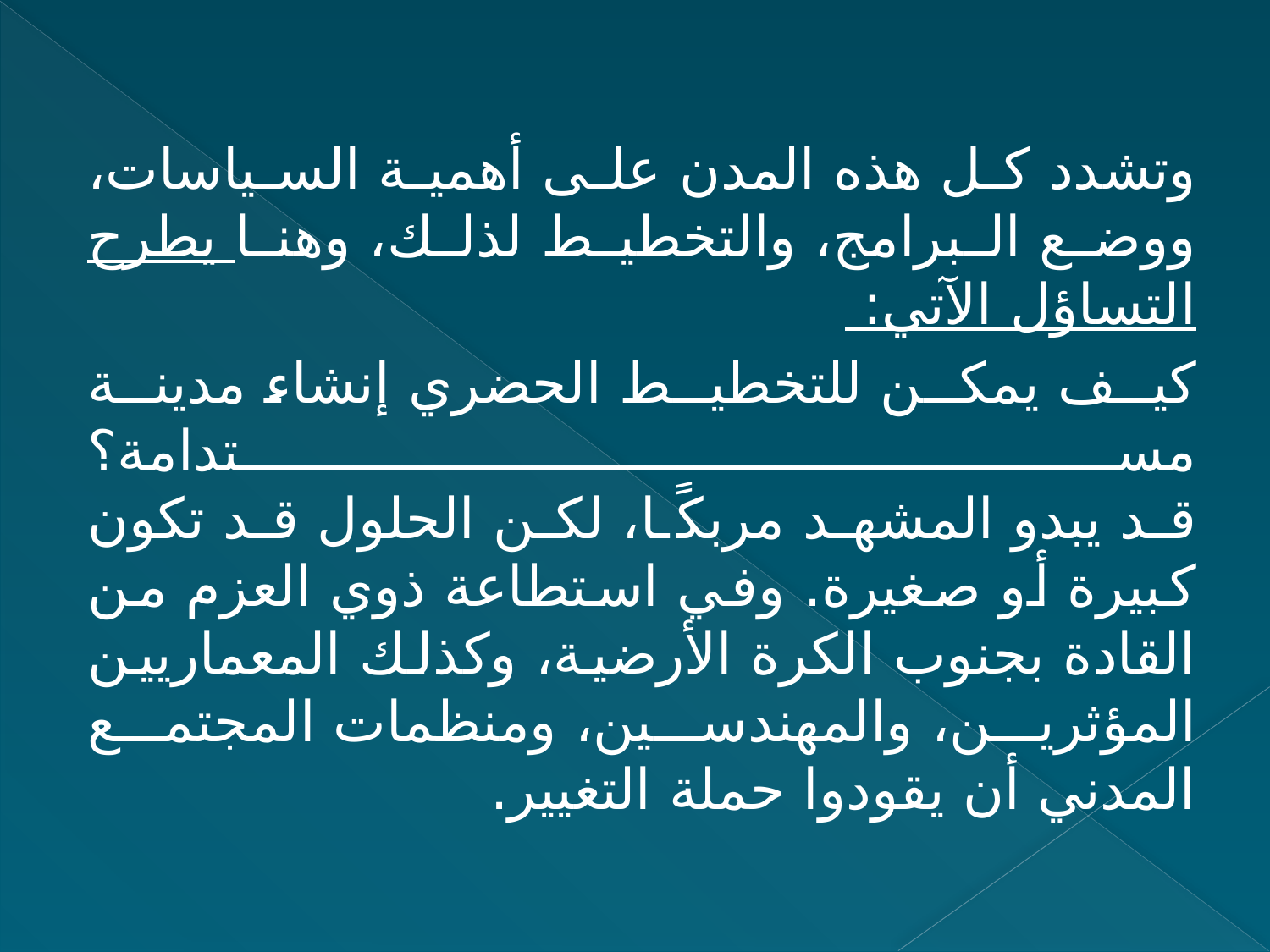

وتشدد كل هذه المدن على أهمية السياسات، ووضع البرامج، والتخطيط لذلك، وهنا يطرح التساؤل الآتي:
كيف يمكن للتخطيط الحضري إنشاء مدينة مستدامة؟
قد يبدو المشهد مربكًا، لكن الحلول قد تكون كبيرة أو صغيرة. وفي استطاعة ذوي العزم من القادة بجنوب الكرة الأرضية، وكذلك المعماريين المؤثرين، والمهندسين، ومنظمات المجتمع المدني أن يقودوا حملة التغيير.